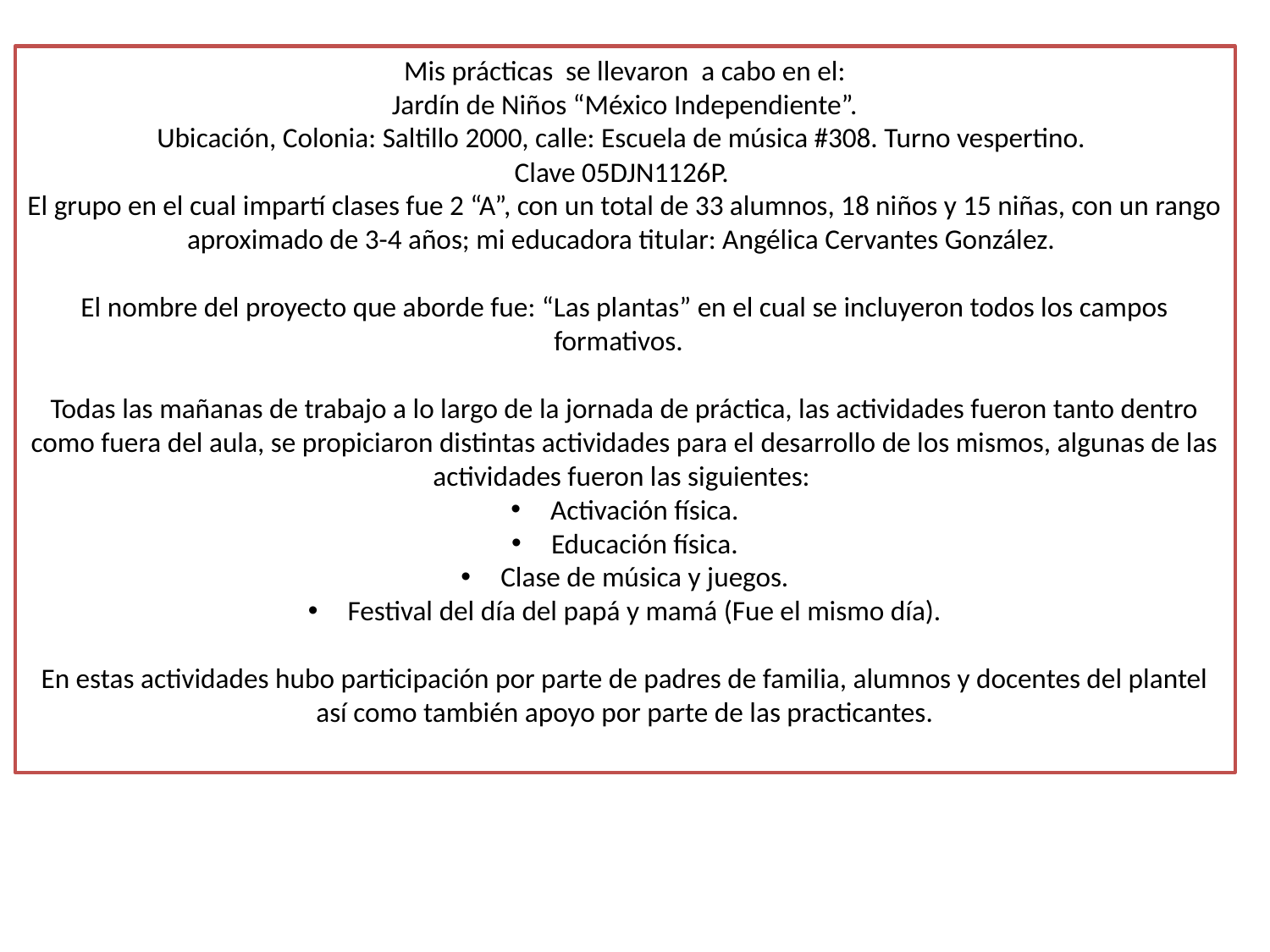

Mis prácticas  se llevaron  a cabo en el:
Jardín de Niños “México Independiente”.
Ubicación, Colonia: Saltillo 2000, calle: Escuela de música #308. Turno vespertino.
Clave 05DJN1126P.
El grupo en el cual impartí clases fue 2 “A”, con un total de 33 alumnos, 18 niños y 15 niñas, con un rango aproximado de 3-4 años; mi educadora titular: Angélica Cervantes González.

El nombre del proyecto que aborde fue: “Las plantas” en el cual se incluyeron todos los campos formativos.

Todas las mañanas de trabajo a lo largo de la jornada de práctica, las actividades fueron tanto dentro como fuera del aula, se propiciaron distintas actividades para el desarrollo de los mismos, algunas de las actividades fueron las siguientes:
Activación física.
Educación física.
Clase de música y juegos.
Festival del día del papá y mamá (Fue el mismo día).

En estas actividades hubo participación por parte de padres de familia, alumnos y docentes del plantel así como también apoyo por parte de las practicantes.